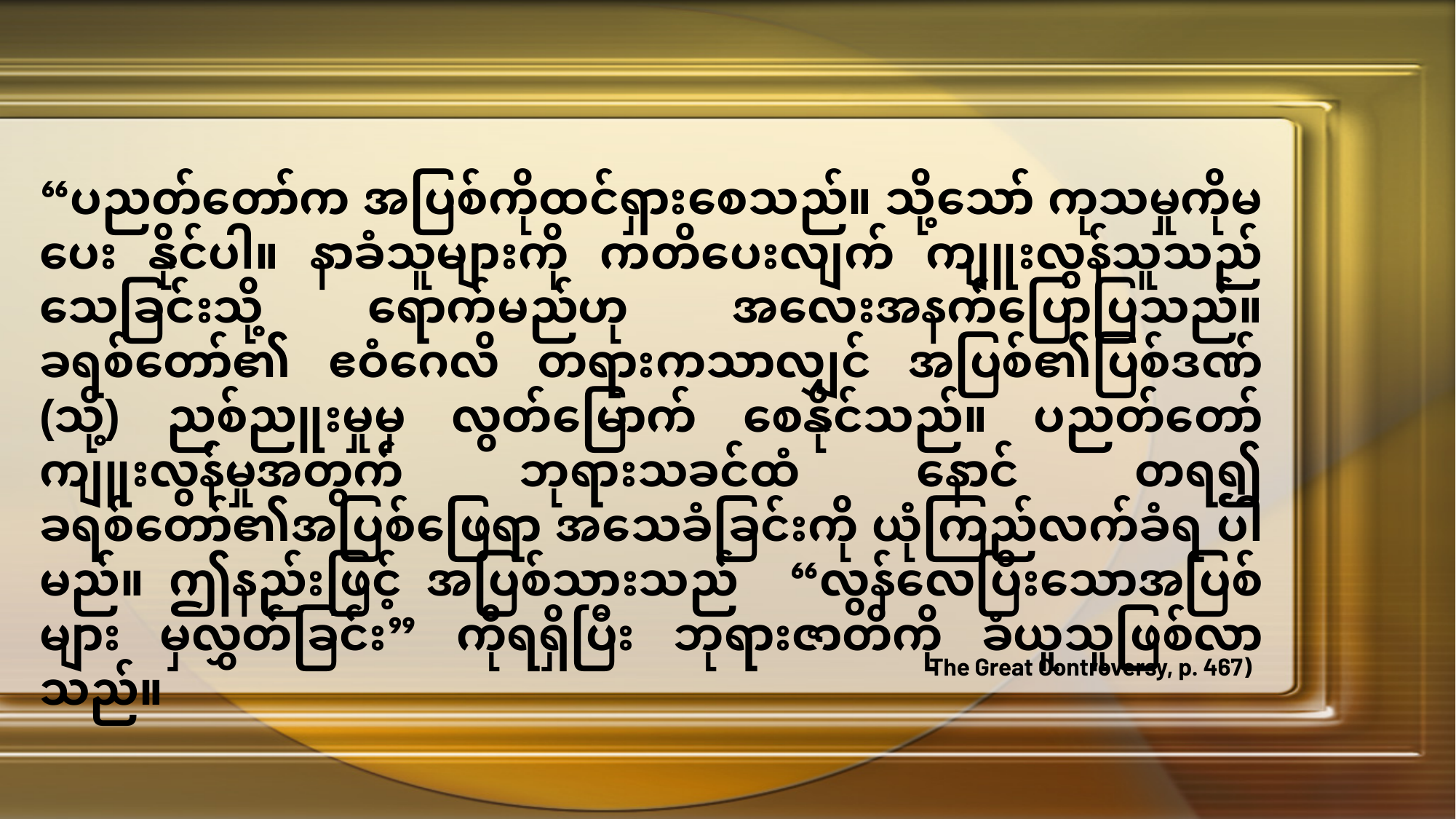

“ပညတ်တော်က အပြစ်ကိုထင်ရှားစေသည်။ သို့သော် ကုသမှုကိုမပေး နိုင်ပါ။ နာခံသူများကို ကတိပေးလျက် ကျူးလွန်သူသည် သေခြင်းသို့ ရောက်မည်ဟု အလေးအနက်ပြောပြသည်။ ခရစ်တော်၏ ဧဝံဂေလိ တရားကသာလျှင် အပြစ်၏ပြစ်ဒဏ် (သို့) ညစ်ညူးမှုမှ လွတ်မြောက် စေနိုင်သည်။ ပညတ်တော်ကျူးလွန်မှုအတွက် ဘုရားသခင်ထံ နောင် တရ၍ ခရစ်တော်၏အပြစ်ဖြေရာ အသေခံခြင်းကို ယုံကြည်လက်ခံရ ပါမည်။ ဤနည်းဖြင့် အပြစ်သားသည်  “လွန်လေပြီးသောအပြစ်များ မှလွှတ်ခြင်း” ကိုရရှိပြီး ဘုရားဇာတိကို ခံယူသူဖြစ်လာသည်။
The Great Controversy, p. 467)